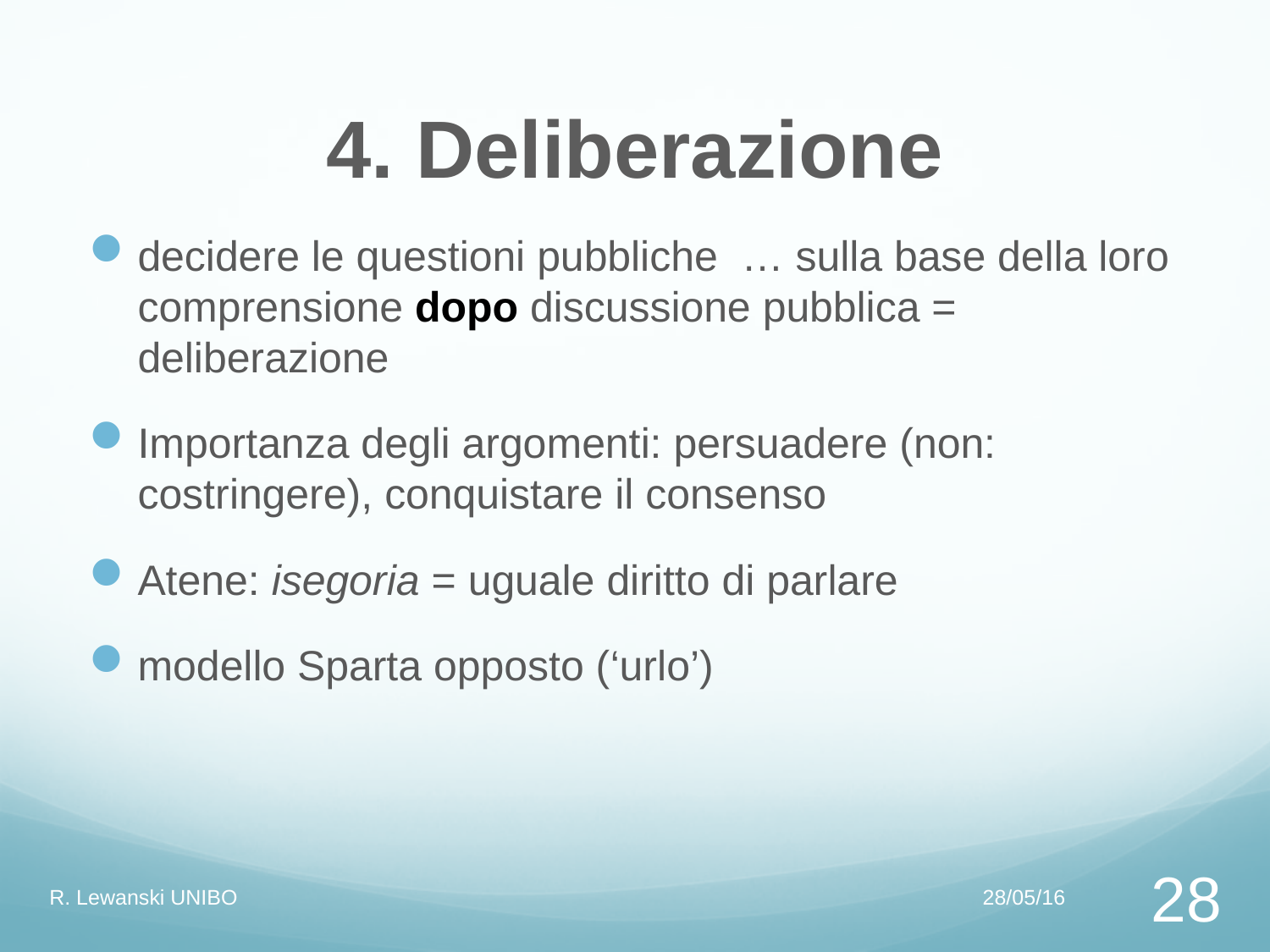

# 4. Deliberazione
decidere le questioni pubbliche  … sulla base della loro comprensione dopo discussione pubblica = deliberazione
Importanza degli argomenti: persuadere (non: costringere), conquistare il consenso
Atene: isegoria = uguale diritto di parlare
modello Sparta opposto (‘urlo’)
R. Lewanski UNIBO
28/05/16
28